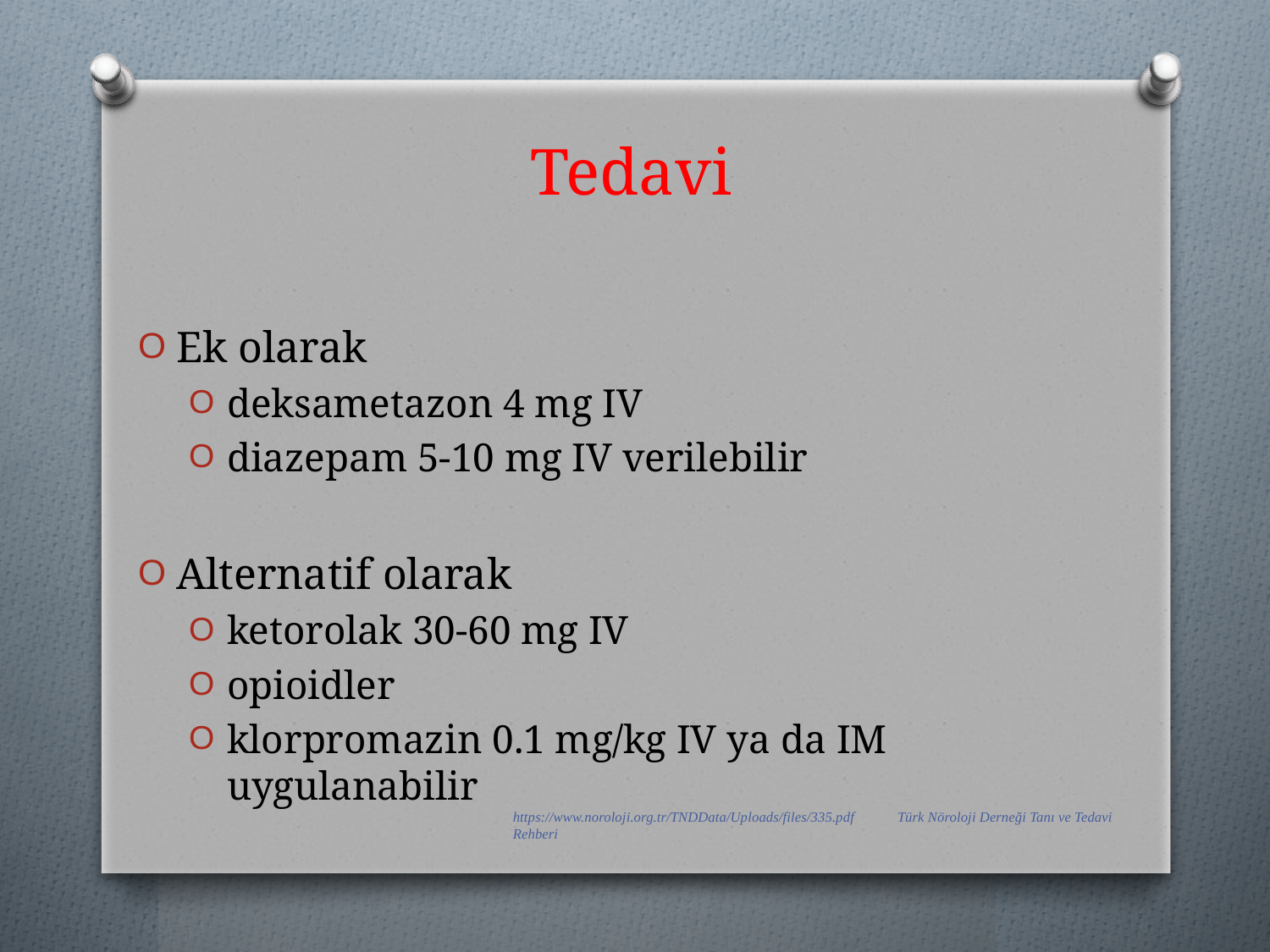

# Tedavi

Ek olarak
deksametazon 4 mg IV
diazepam 5-10 mg IV verilebilir

Alternatif olarak
ketorolak 30-60 mg IV
opioidler
klorpromazin 0.1 mg/kg IV ya da IM uygulanabilir
https://www.noroloji.org.tr/TNDData/Uploads/files/335.pdf            Türk Nöroloji Derneği Tanı ve Tedavi Rehberi